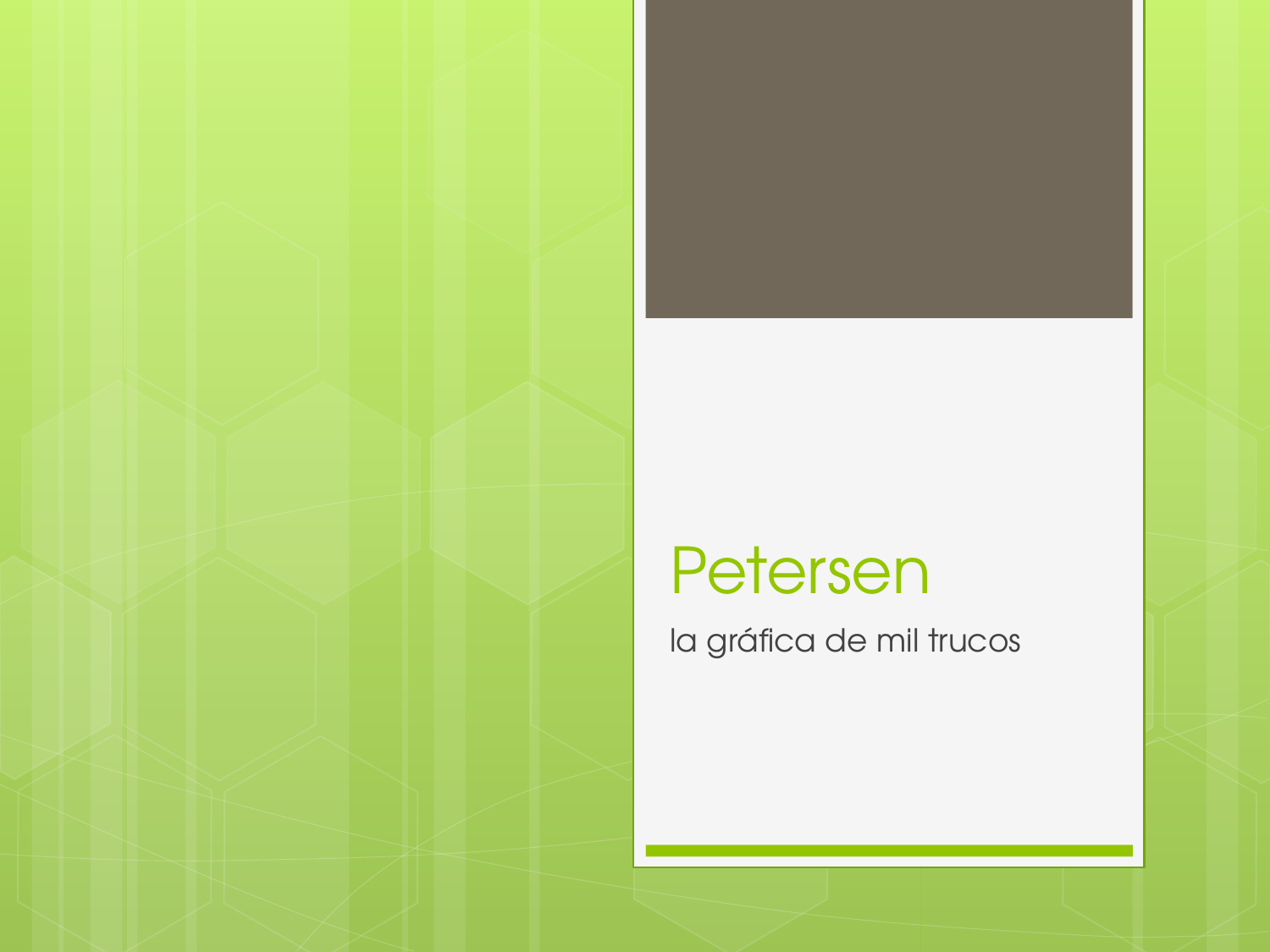

# Petersen
la gráfica de mil trucos